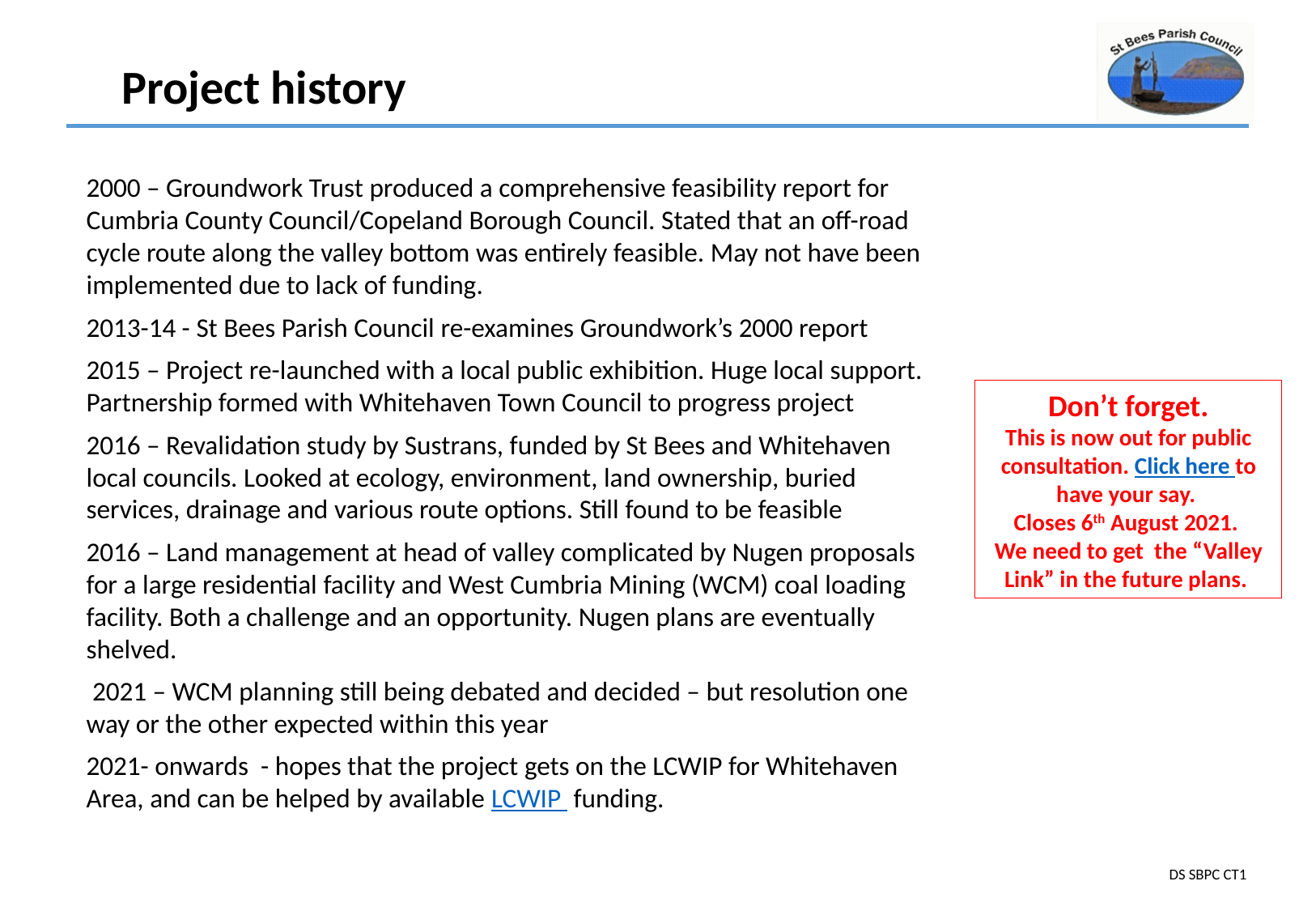

Project history
2000 – Groundwork Trust produced a comprehensive feasibility report for Cumbria County Council/Copeland Borough Council. Stated that an off-road cycle route along the valley bottom was entirely feasible. May not have been implemented due to lack of funding.
2013-14 - St Bees Parish Council re-examines Groundwork’s 2000 report
2015 – Project re-launched with a local public exhibition. Huge local support. Partnership formed with Whitehaven Town Council to progress project
2016 – Revalidation study by Sustrans, funded by St Bees and Whitehaven local councils. Looked at ecology, environment, land ownership, buried services, drainage and various route options. Still found to be feasible
2016 – Land management at head of valley complicated by Nugen proposals for a large residential facility and West Cumbria Mining (WCM) coal loading facility. Both a challenge and an opportunity. Nugen plans are eventually shelved.
 2021 – WCM planning still being debated and decided – but resolution one way or the other expected within this year
2021- onwards  - hopes that the project gets on the LCWIP for Whitehaven Area, and can be helped by available LCWIP  funding.
Don’t forget.
This is now out for public consultation. Click here to have your say.
Closes 6th August 2021.
We need to get  the “Valley Link” in the future plans.